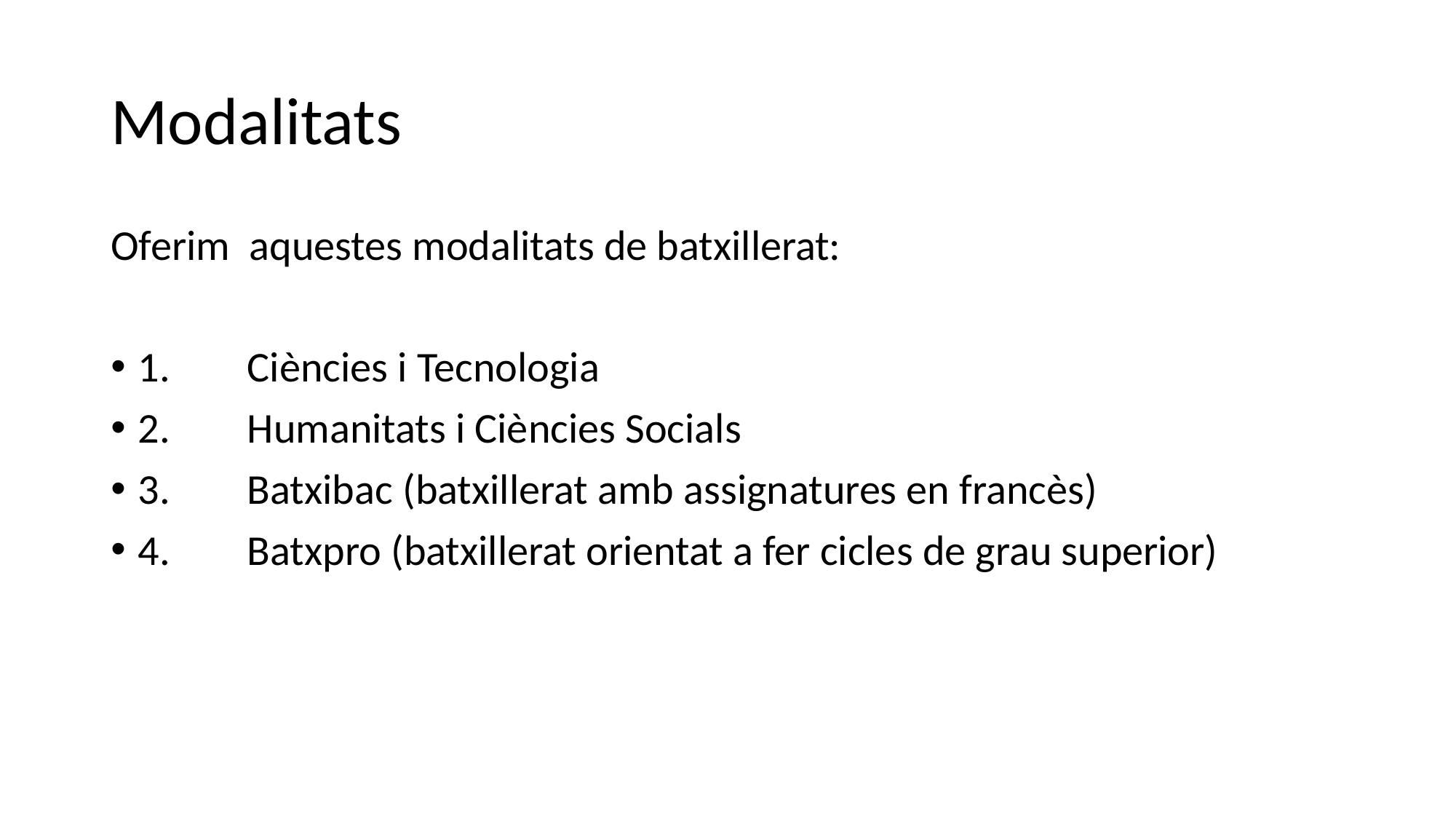

# Modalitats
Oferim  aquestes modalitats de batxillerat:

1.	Ciències i Tecnologia
2.	Humanitats i Ciències Socials
3.	Batxibac (batxillerat amb assignatures en francès)
4.	Batxpro (batxillerat orientat a fer cicles de grau superior)